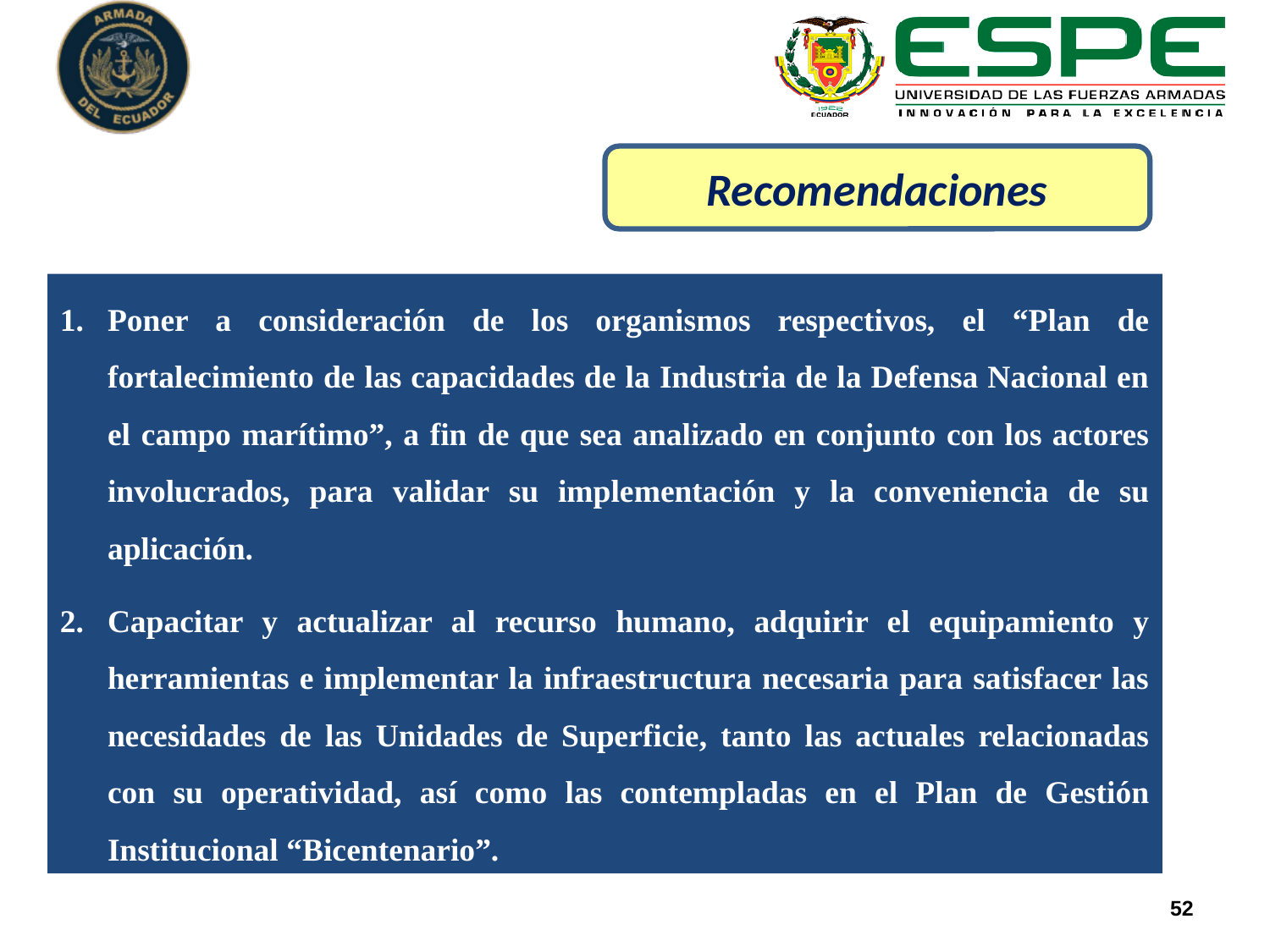

Recomendaciones
Poner a consideración de los organismos respectivos, el “Plan de fortalecimiento de las capacidades de la Industria de la Defensa Nacional en el campo marítimo”, a fin de que sea analizado en conjunto con los actores involucrados, para validar su implementación y la conveniencia de su aplicación.
Capacitar y actualizar al recurso humano, adquirir el equipamiento y herramientas e implementar la infraestructura necesaria para satisfacer las necesidades de las Unidades de Superficie, tanto las actuales relacionadas con su operatividad, así como las contempladas en el Plan de Gestión Institucional “Bicentenario”.
52